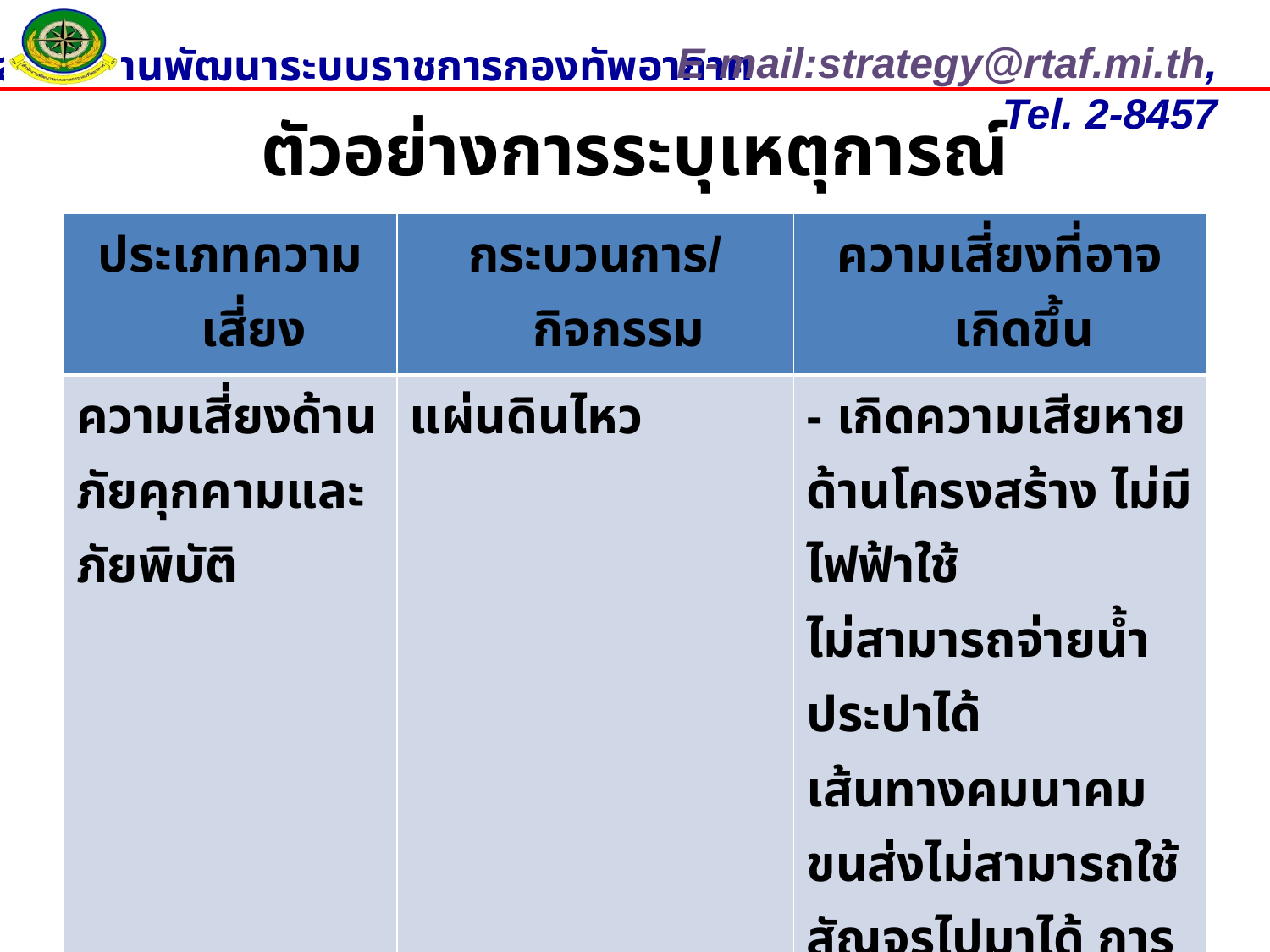

# ตัวอย่างการระบุเหตุการณ์

| ประเภทความเสี่ยง | กระบวนการ/กิจกรรม | ความเสี่ยงที่อาจเกิดขึ้น |
| --- | --- | --- |
| ความเสี่ยงด้านภัยคุกคามและภัยพิบัติ | แผ่นดินไหว | - เกิดความเสียหายด้านโครงสร้าง ไม่มีไฟฟ้าใช้ ไม่สามารถจ่ายน้ำประปาได้ เส้นทางคมนาคมขนส่งไม่สามารถใช้สัญจรไปมาได้ การติดต่อสื่อสารถูกตัดขาด |